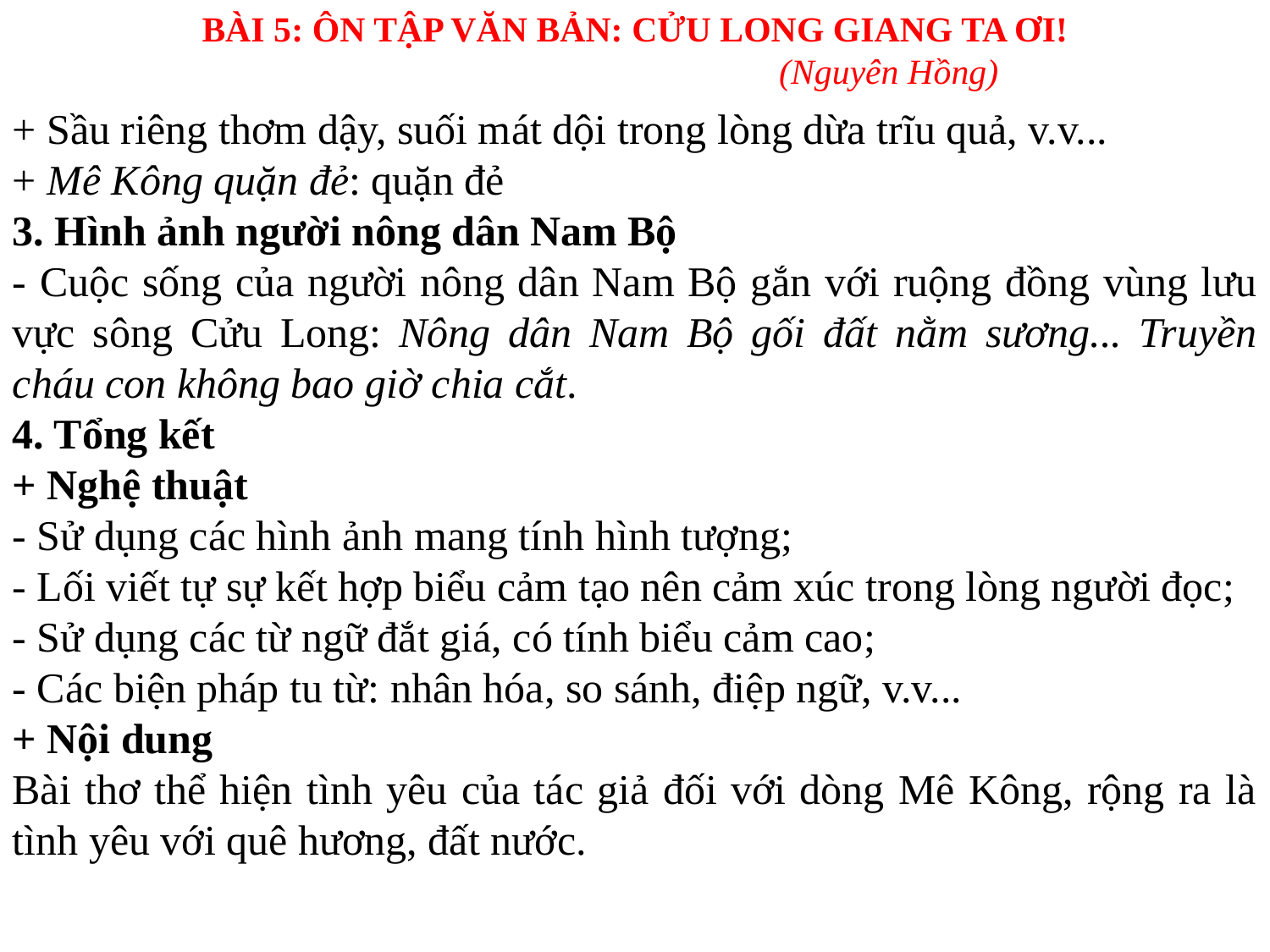

BÀI 5: ÔN TẬP VĂN BẢN: CỬU LONG GIANG TA ƠI!
				(Nguyên Hồng)

+ Sầu riêng thơm dậy, suối mát dội trong lòng dừa trĩu quả, v.v...
+ Mê Kông quặn đẻ: quặn đẻ
3. Hình ảnh người nông dân Nam Bộ
- Cuộc sống của người nông dân Nam Bộ gắn với ruộng đồng vùng lưu vực sông Cửu Long: Nông dân Nam Bộ gối đất nằm sương... Truyền cháu con không bao giờ chia cắt.
4. Tổng kết
+ Nghệ thuật
- Sử dụng các hình ảnh mang tính hình tượng;
- Lối viết tự sự kết hợp biểu cảm tạo nên cảm xúc trong lòng người đọc;
- Sử dụng các từ ngữ đắt giá, có tính biểu cảm cao;
- Các biện pháp tu từ: nhân hóa, so sánh, điệp ngữ, v.v...
+ Nội dung
Bài thơ thể hiện tình yêu của tác giả đối với dòng Mê Kông, rộng ra là tình yêu với quê hương, đất nước.